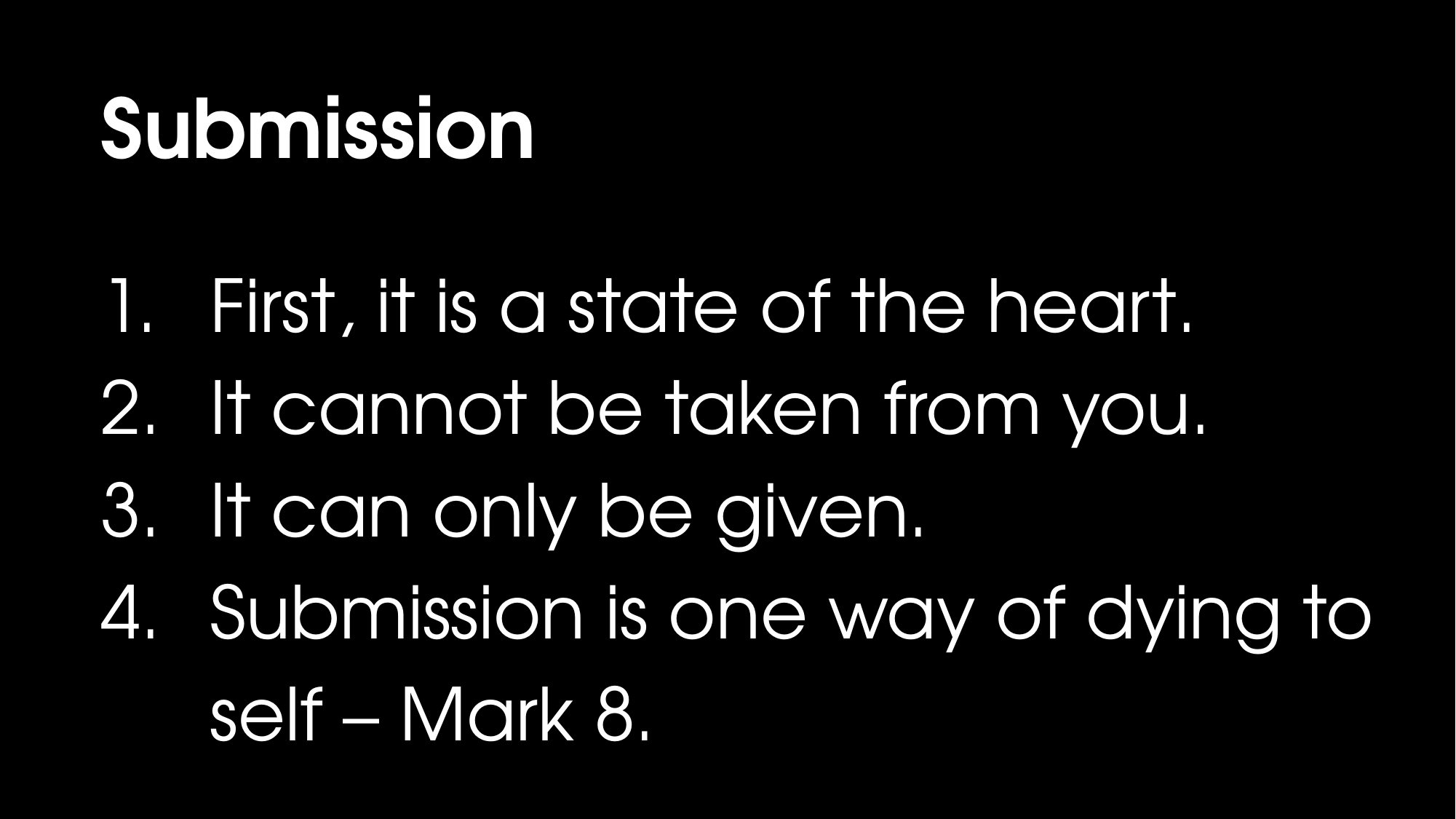

Submission
First, it is a state of the heart.
It cannot be taken from you.
It can only be given.
Submission is one way of dying to self – Mark 8.